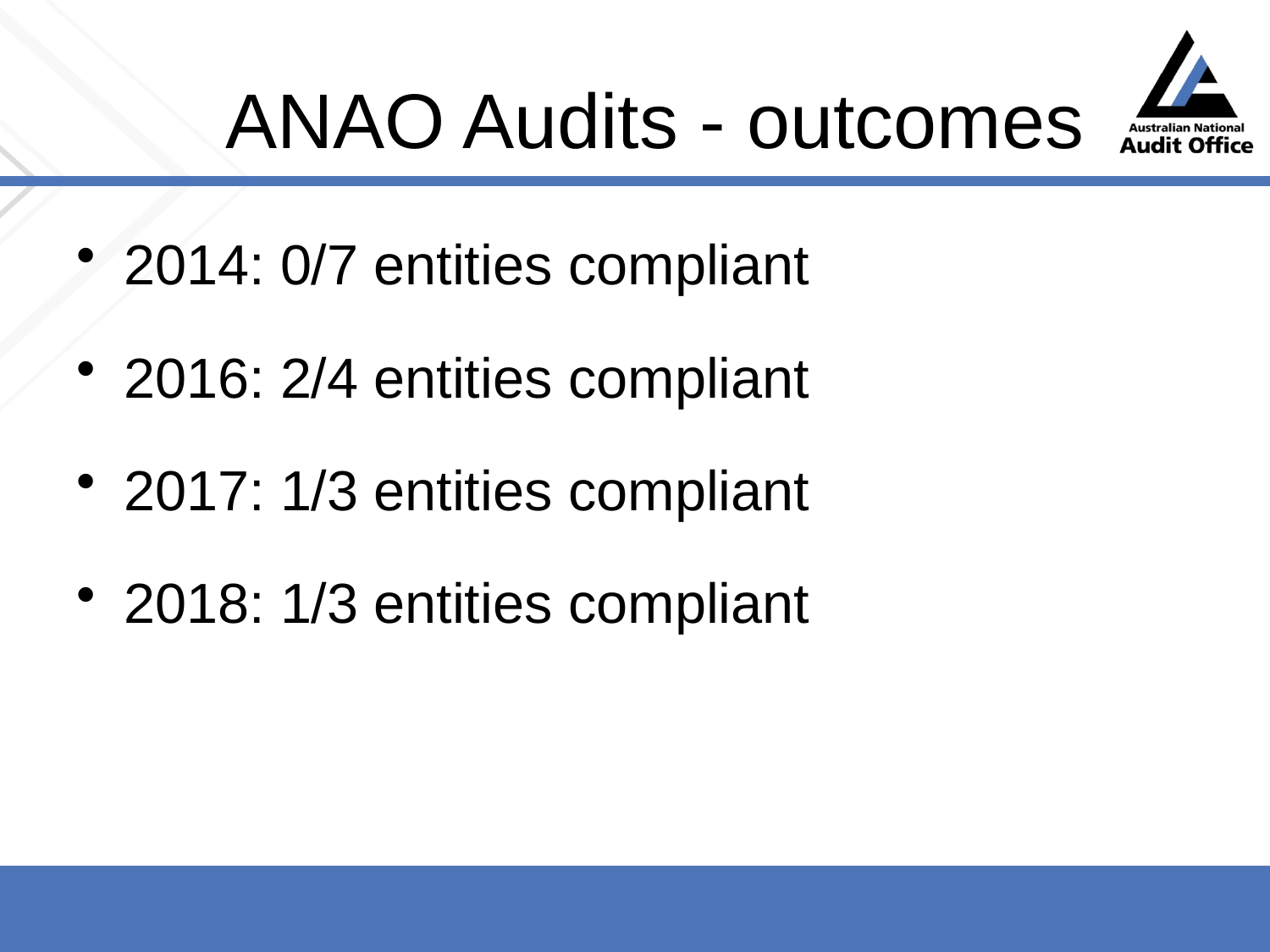

# ANAO Audits - outcomes
2014: 0/7 entities compliant
2016: 2/4 entities compliant
2017: 1/3 entities compliant
2018: 1/3 entities compliant